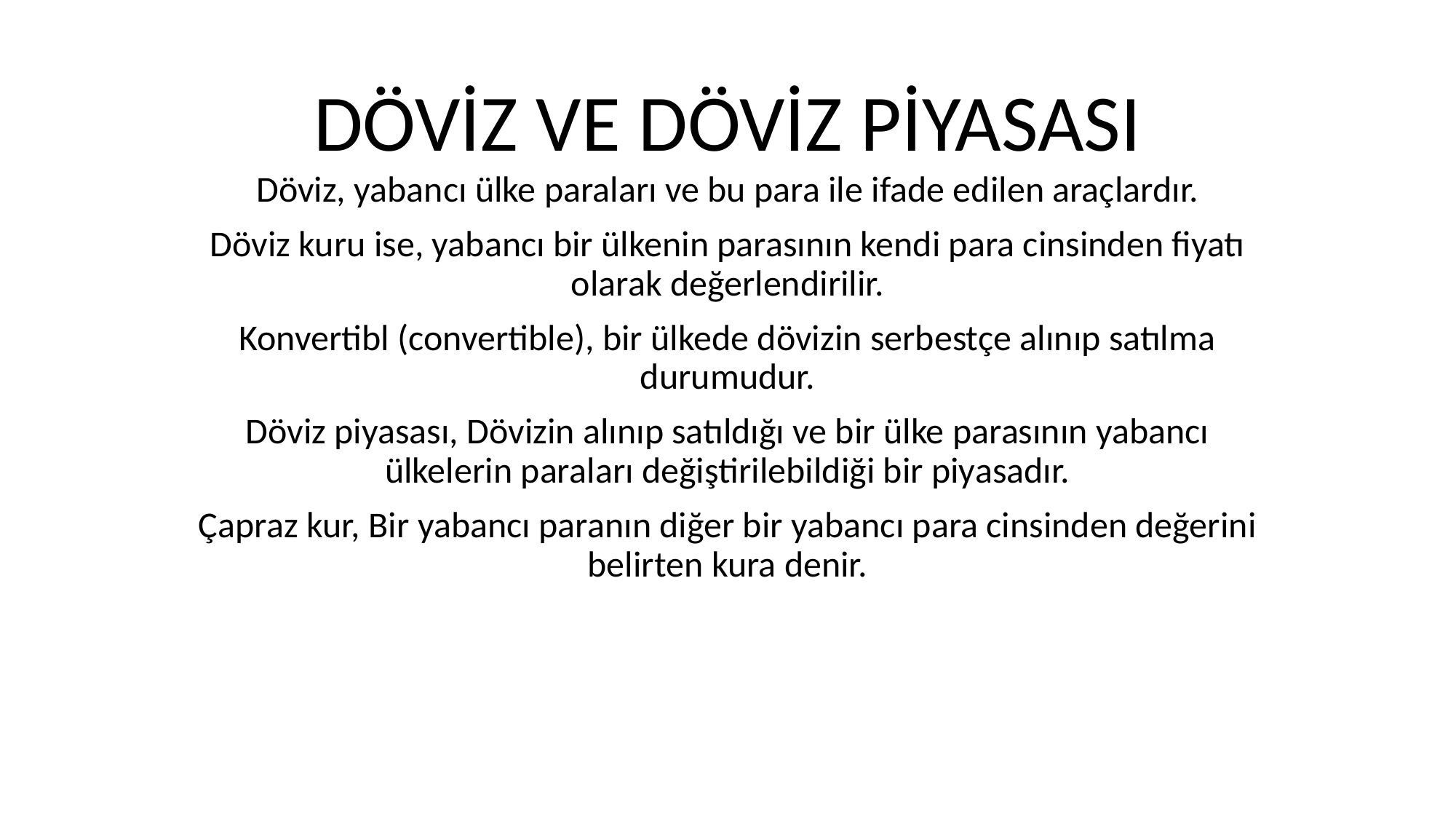

# DÖVİZ VE DÖVİZ PİYASASI
Döviz, yabancı ülke paraları ve bu para ile ifade edilen araçlardır.
Döviz kuru ise, yabancı bir ülkenin parasının kendi para cinsinden fiyatı olarak değerlendirilir.
Konvertibl (convertible), bir ülkede dövizin serbestçe alınıp satılma durumudur.
Döviz piyasası, Dövizin alınıp satıldığı ve bir ülke parasının yabancı ülkelerin paraları değiştirilebildiği bir piyasadır.
Çapraz kur, Bir yabancı paranın diğer bir yabancı para cinsinden değerini belirten kura denir.